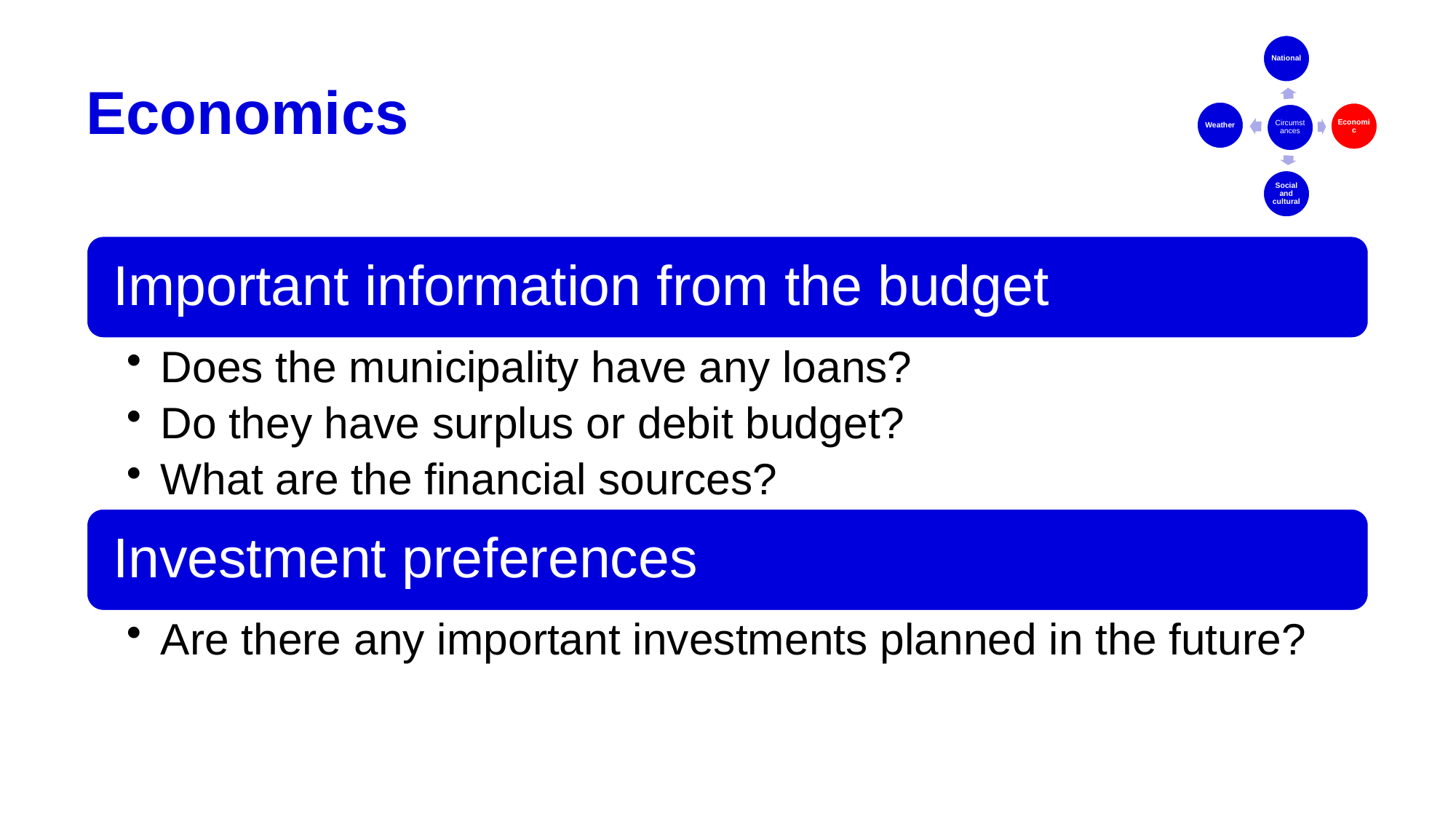

Circumstances

National

Economic

Social and cultural

Weather
# Economics
Important information from the budget
Does the municipality have any loans?
Do they have surplus or debit budget?
What are the financial sources?
Investment preferences
Are there any important investments planned in the future?